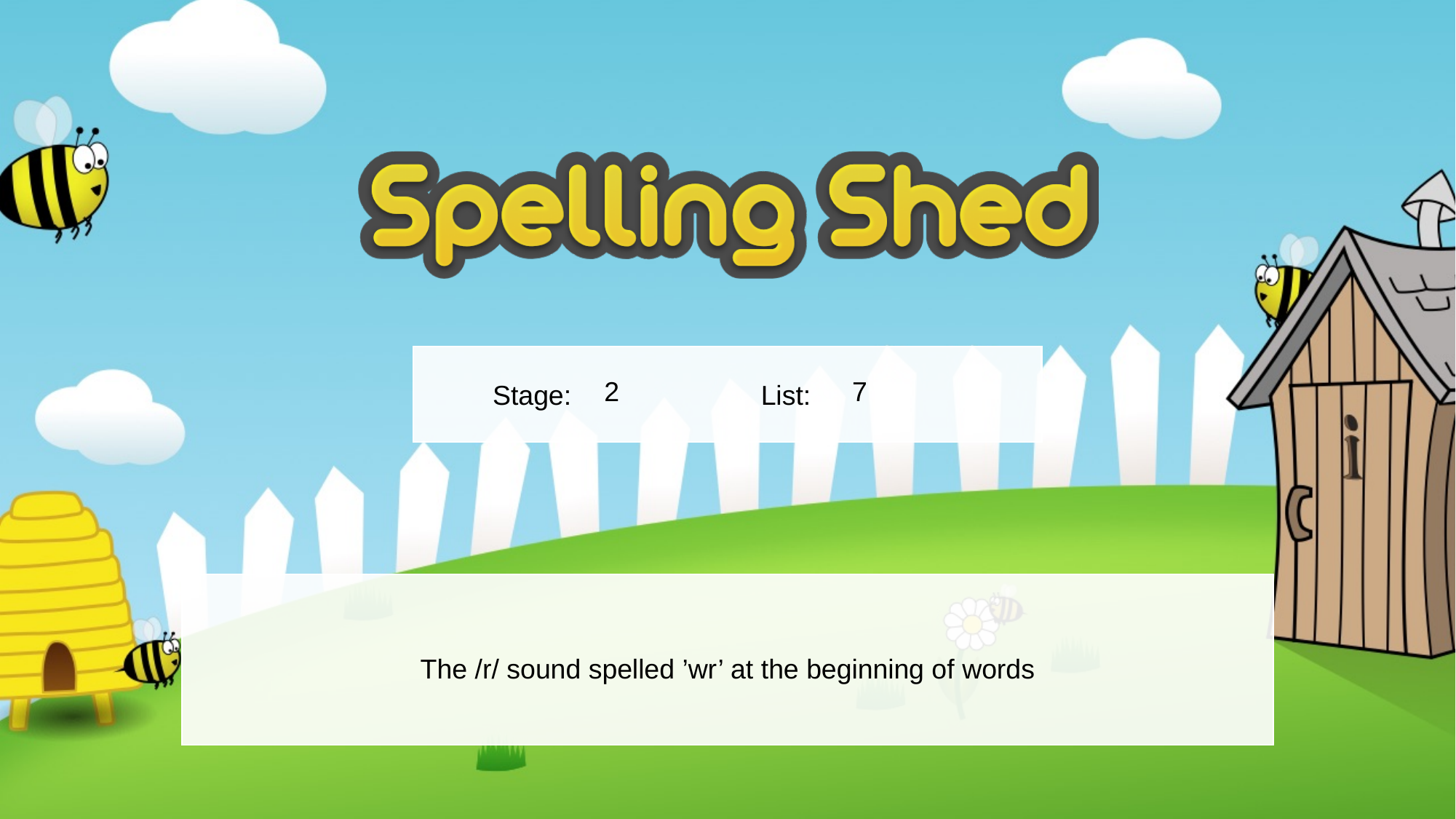

2
7
The /r/ sound spelled ’wr’ at the beginning of words